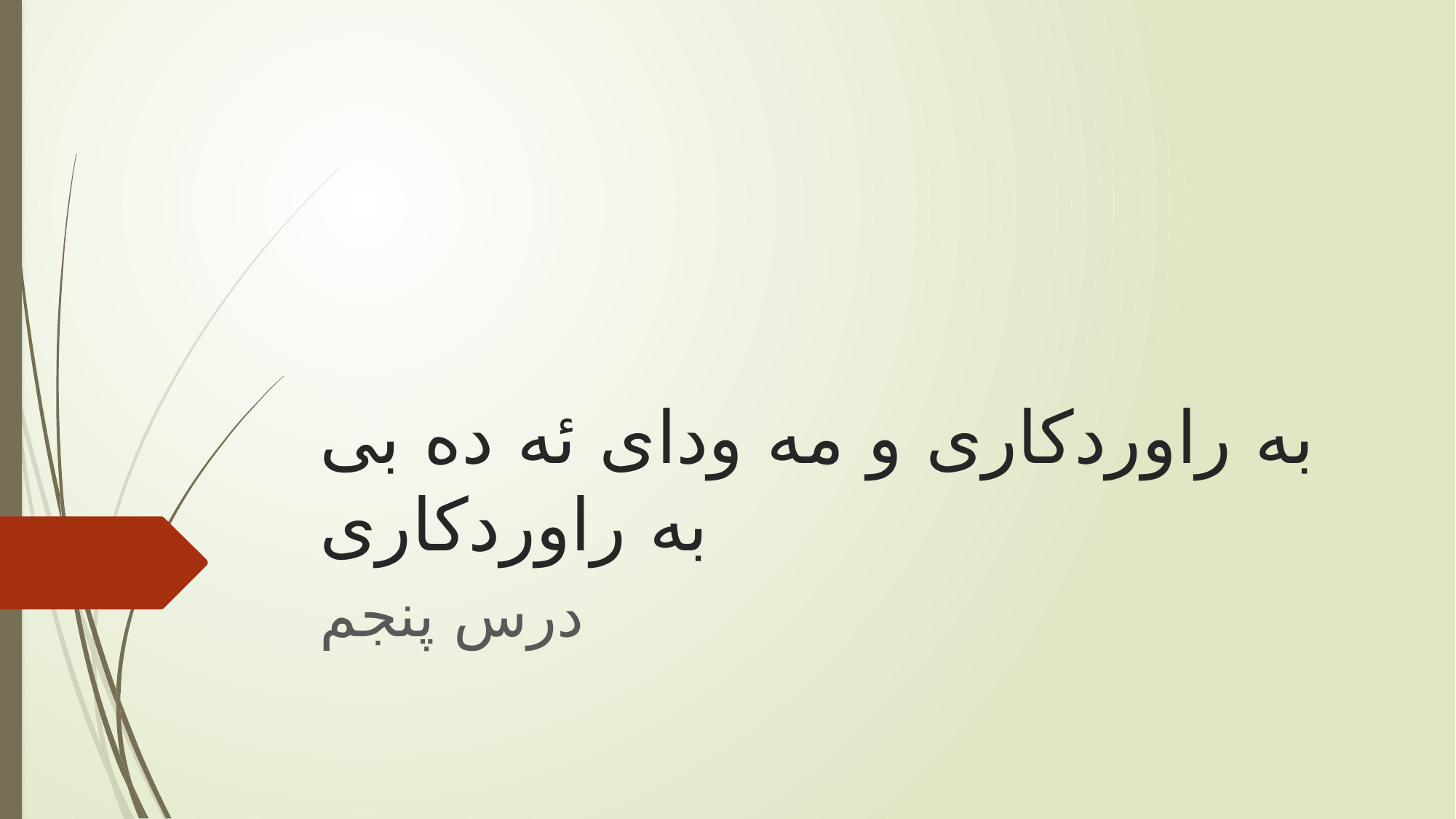

# به راوردکاری و مه ودای ئه ده بی به راوردکاری
درس پنجم